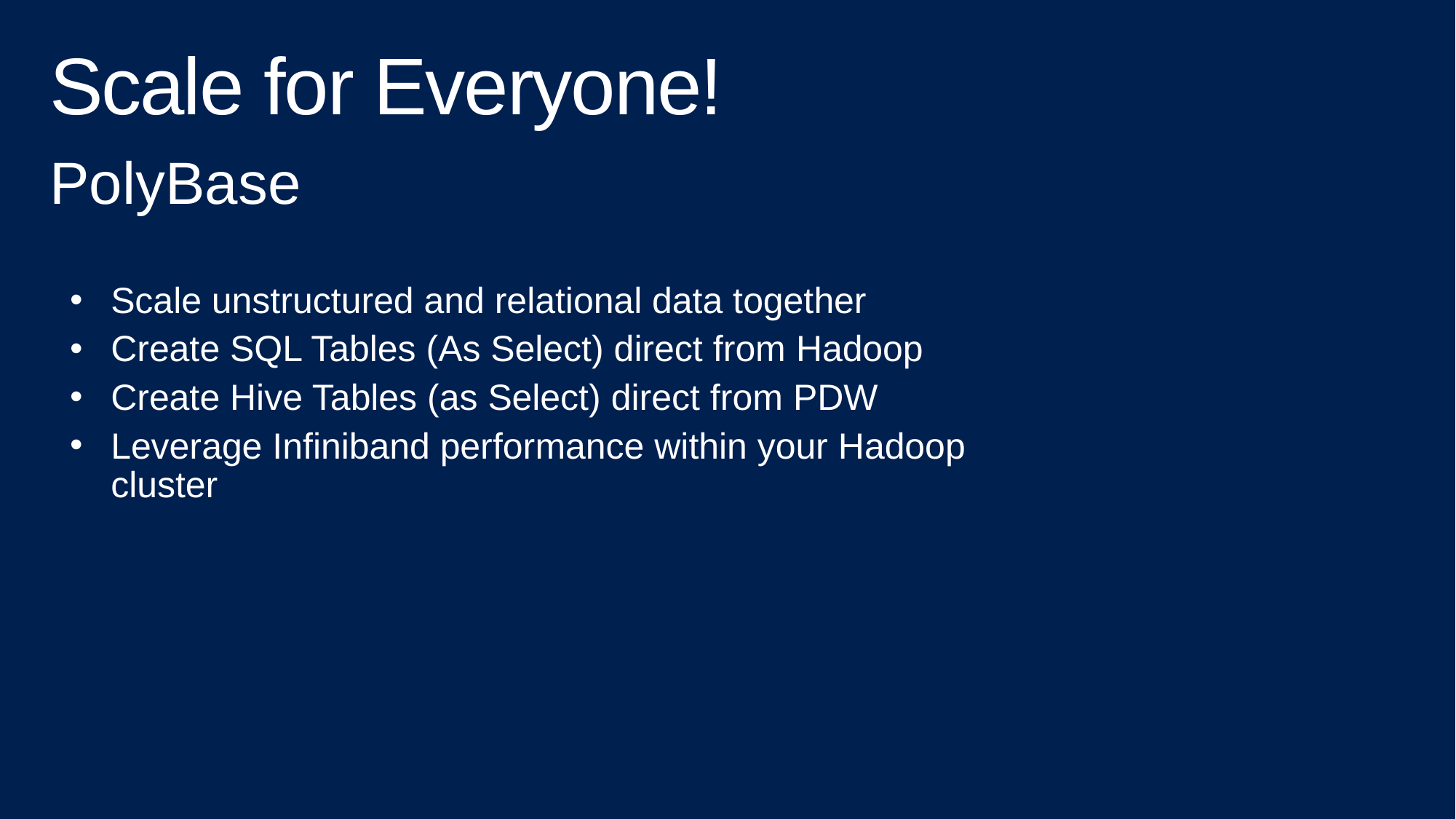

# Scale for Everyone!
PolyBase
Scale unstructured and relational data together
Create SQL Tables (As Select) direct from Hadoop
Create Hive Tables (as Select) direct from PDW
Leverage Infiniband performance within your Hadoop cluster